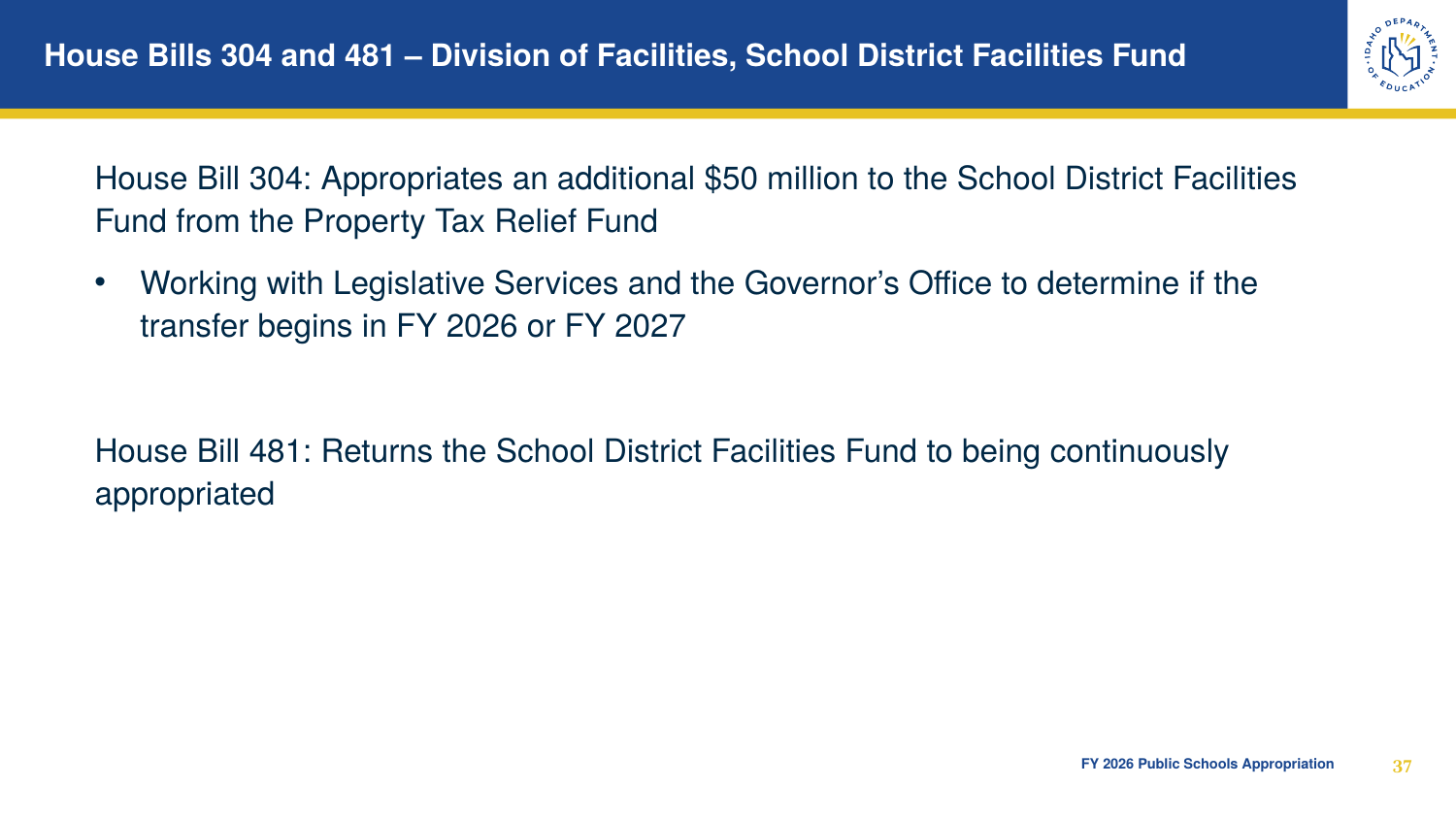

# House Bills 304 and 481 – Division of Facilities, School District Facilities Fund
House Bill 304: Appropriates an additional $50 million to the School District Facilities Fund from the Property Tax Relief Fund
Working with Legislative Services and the Governor’s Office to determine if the transfer begins in FY 2026 or FY 2027

House Bill 481: Returns the School District Facilities Fund to being continuously appropriated

37
FY 2026 Public Schools Appropriation